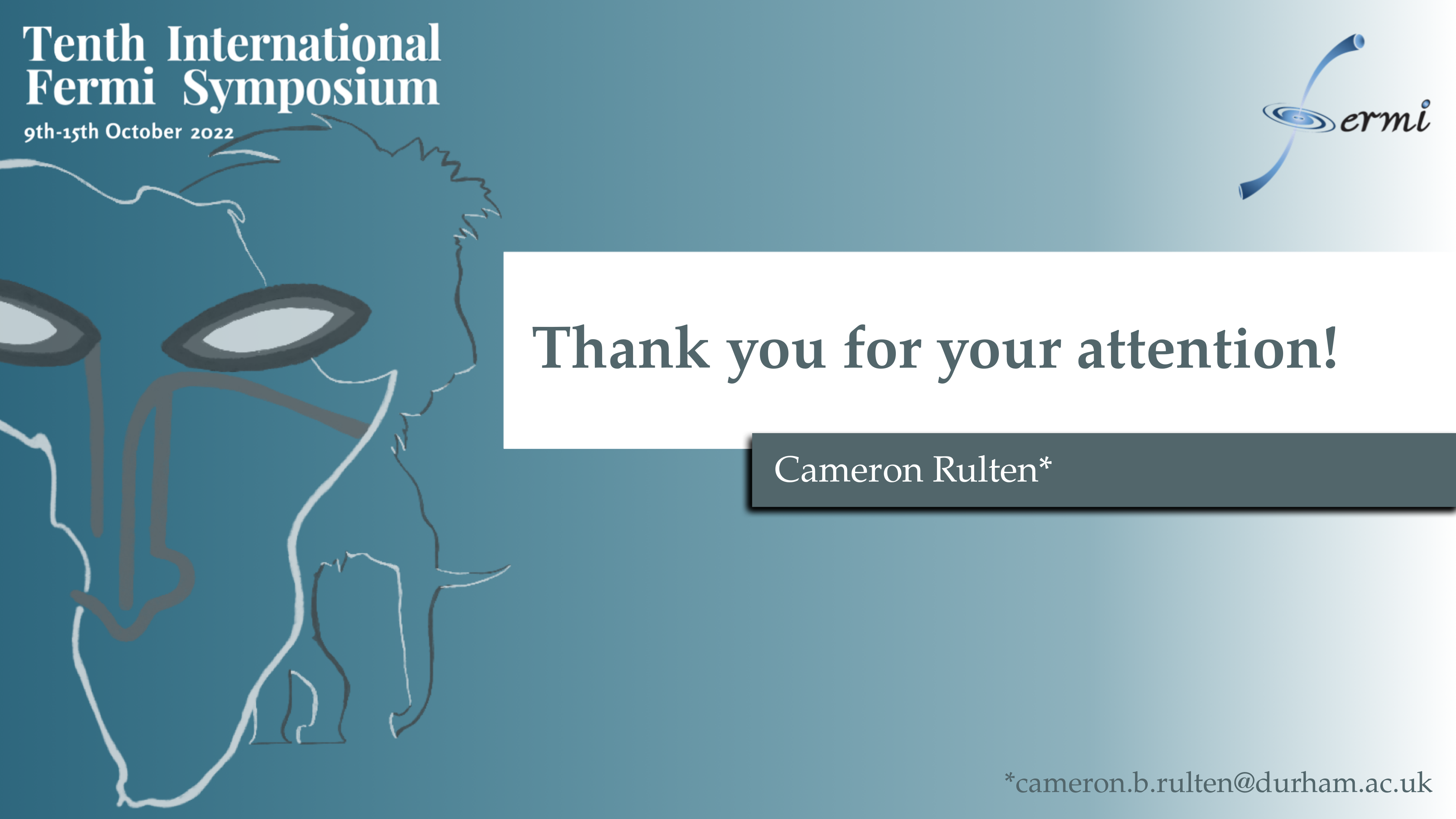

Thank you for your attention!

Cameron Rulten*
*cameron.b.rulten@durham.ac.uk